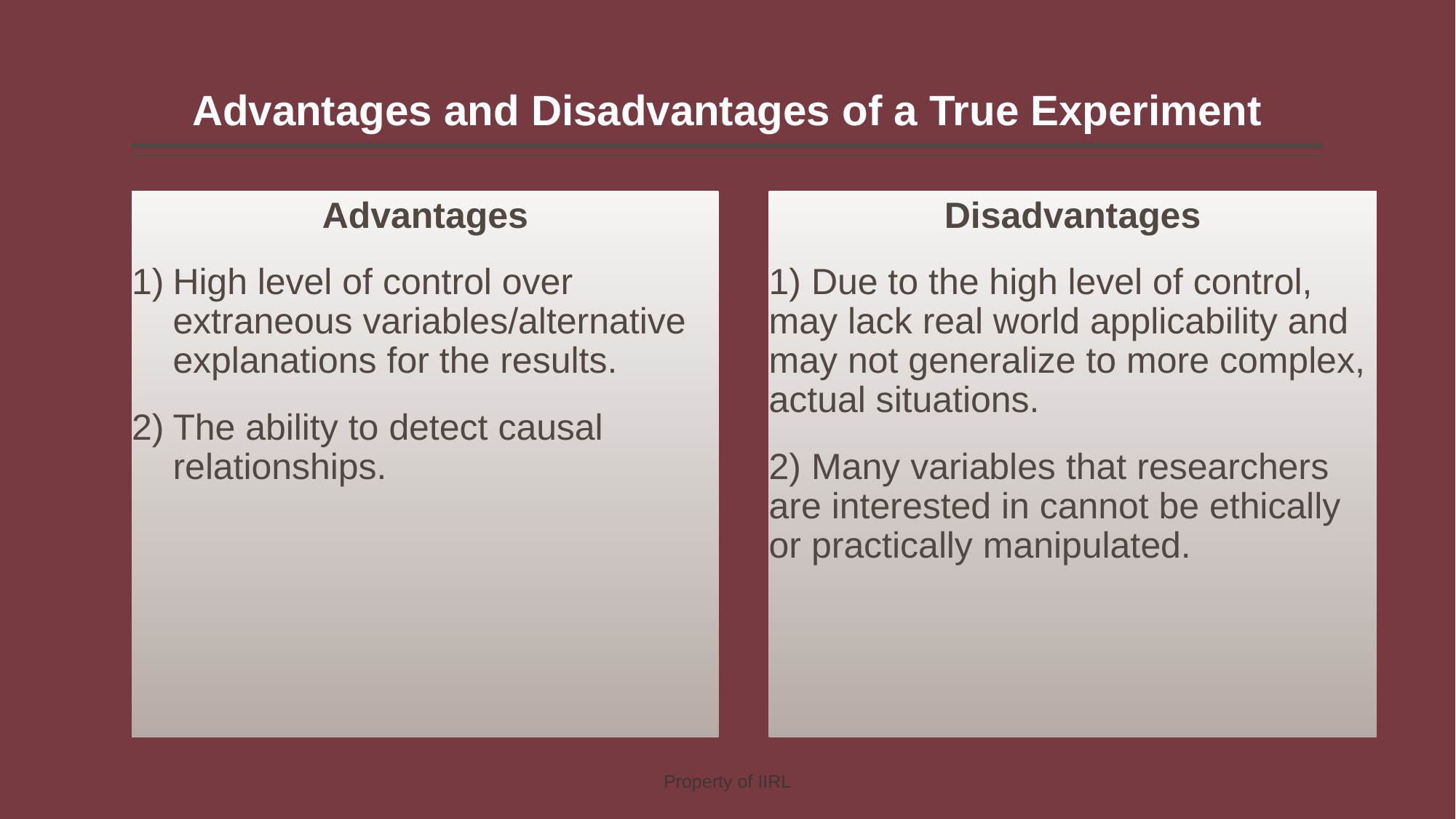

# Advantages and Disadvantages of a True Experiment
Advantages
High level of control over extraneous variables/alternative explanations for the results.
The ability to detect causal relationships.

Disadvantages
1) Due to the high level of control, may lack real world applicability and may not generalize to more complex, actual situations.
2) Many variables that researchers are interested in cannot be ethically or practically manipulated.

Property of IIRL